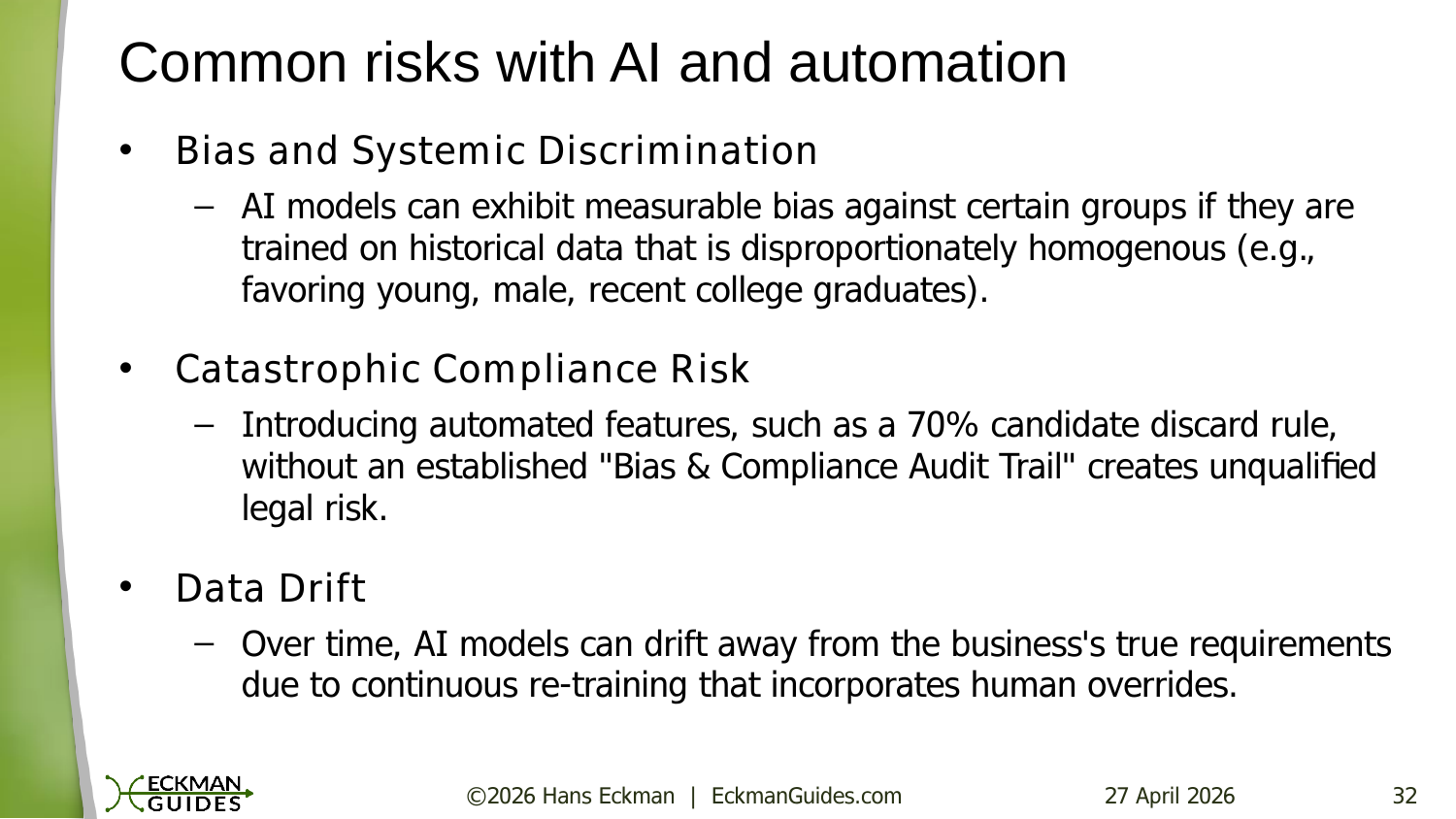

# Common risks with AI and automation
Bias and Systemic Discrimination
AI models can exhibit measurable bias against certain groups if they are trained on historical data that is disproportionately homogenous (e.g., favoring young, male, recent college graduates).
Catastrophic Compliance Risk
Introducing automated features, such as a 70% candidate discard rule, without an established "Bias & Compliance Audit Trail" creates unqualified legal risk.
Data Drift
Over time, AI models can drift away from the business's true requirements due to continuous re-training that incorporates human overrides.

©2026 Hans Eckman  |  EckmanGuides.com
27 April 2026
32